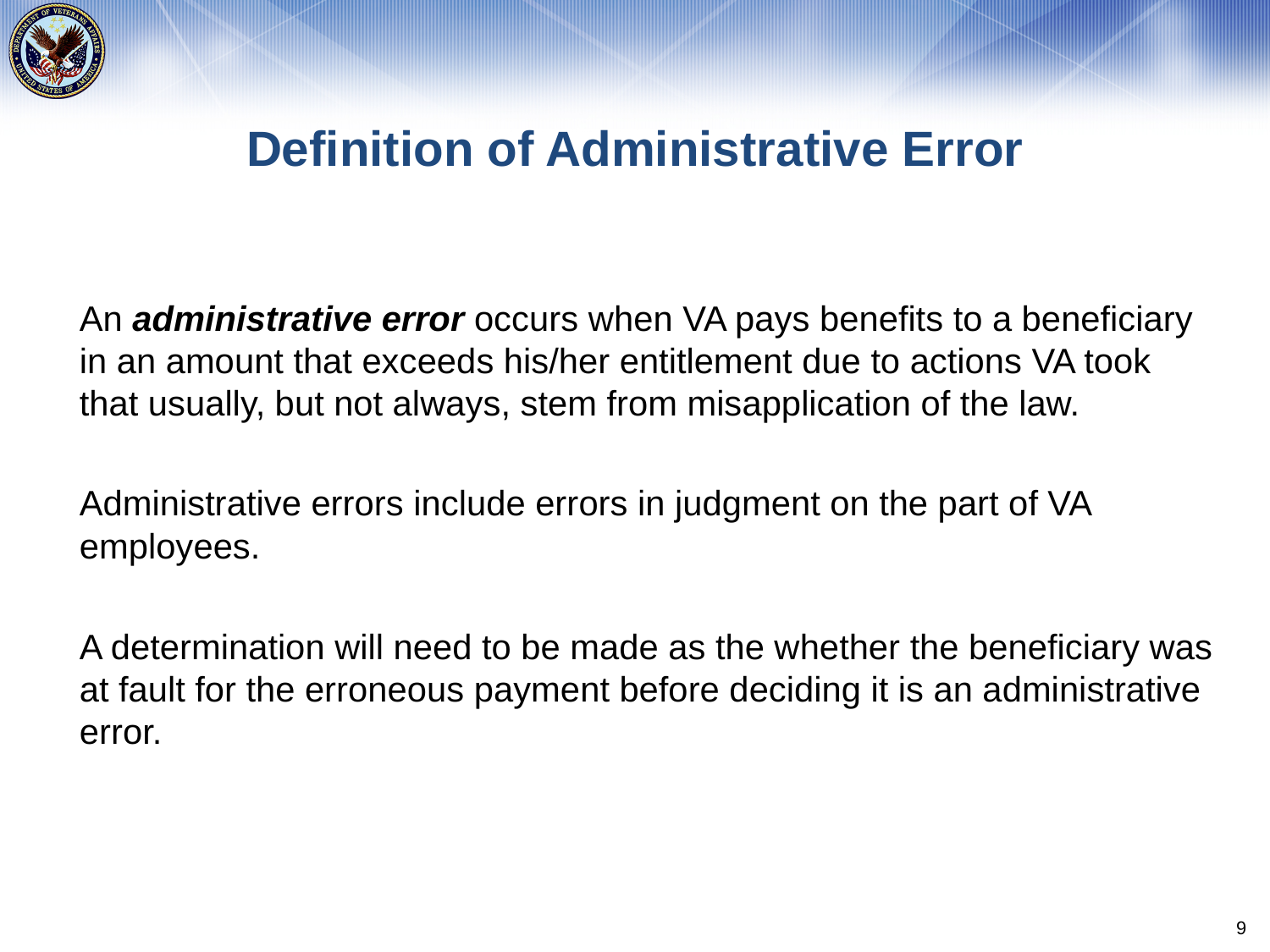

# Definition of Administrative Error
An administrative error occurs when VA pays benefits to a beneficiary in an amount that exceeds his/her entitlement due to actions VA took that usually, but not always, stem from misapplication of the law.

Administrative errors include errors in judgment on the part of VA employees.

A determination will need to be made as the whether the beneficiary was at fault for the erroneous payment before deciding it is an administrative error.
9